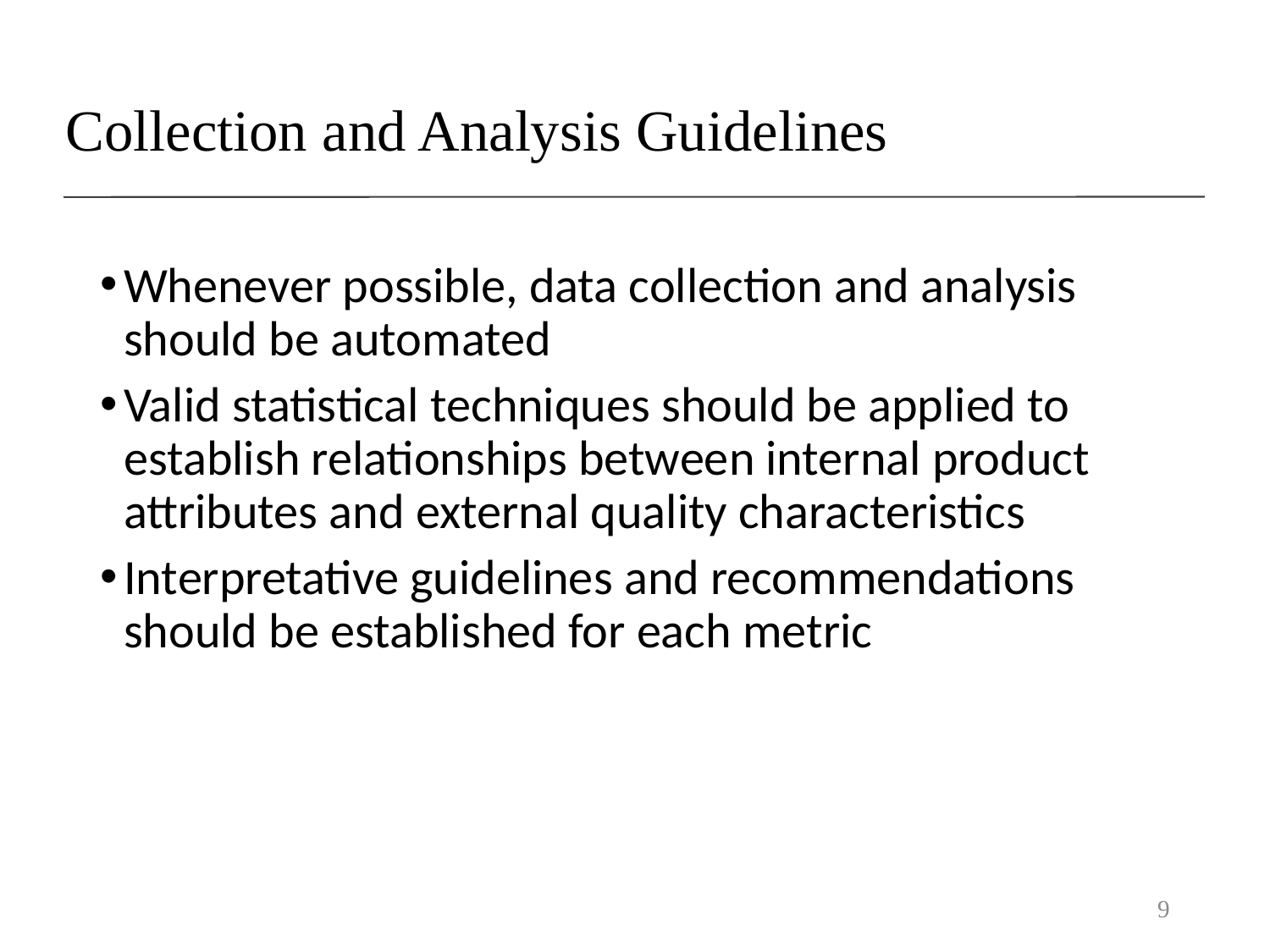

# Collection and Analysis Guidelines
Whenever possible, data collection and analysis should be automated
Valid statistical techniques should be applied to establish relationships between internal product attributes and external quality characteristics
Interpretative guidelines and recommendations should be established for each metric
9